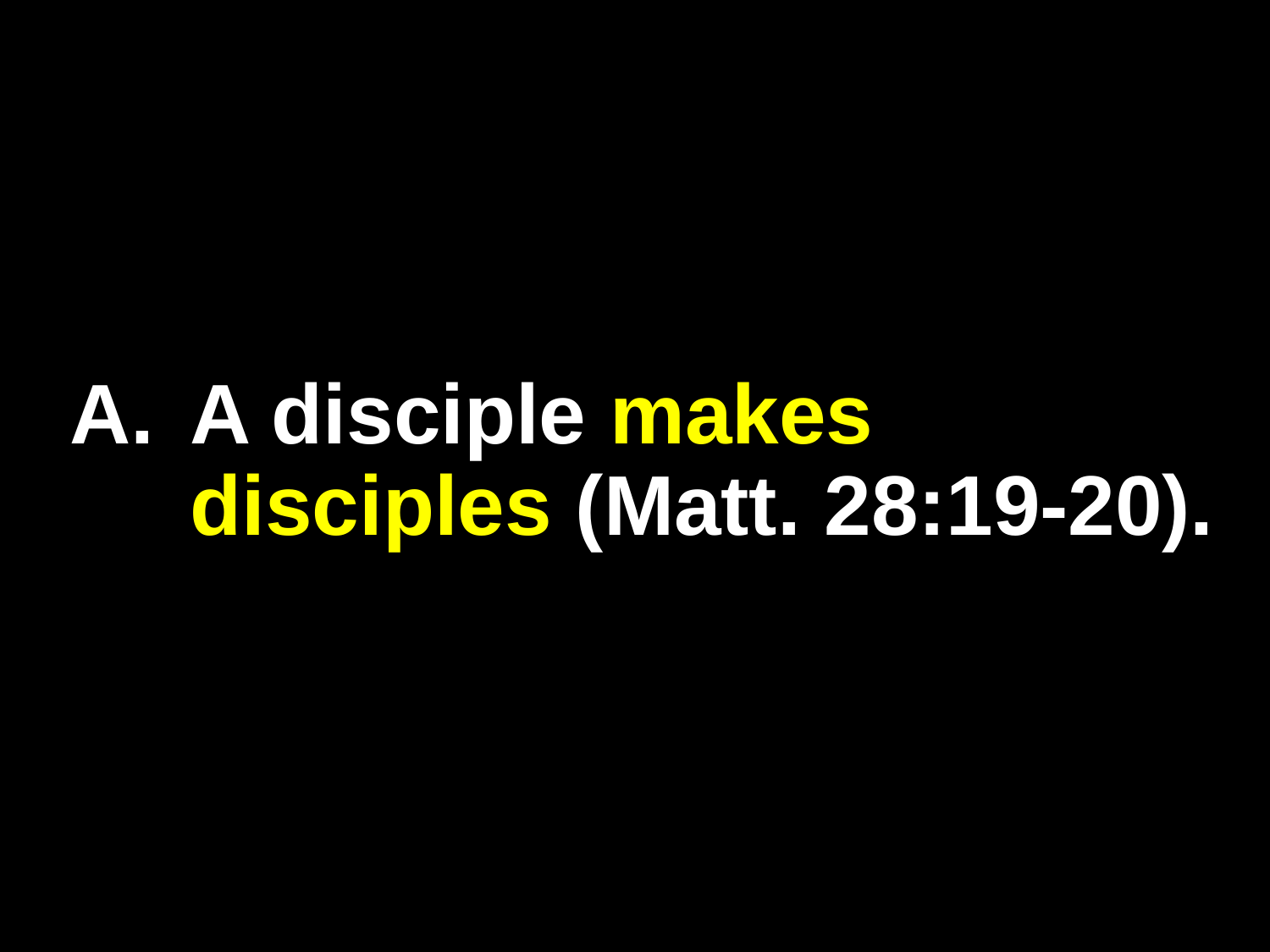

# A.	A disciple makes disciples (Matt. 28:19-20).